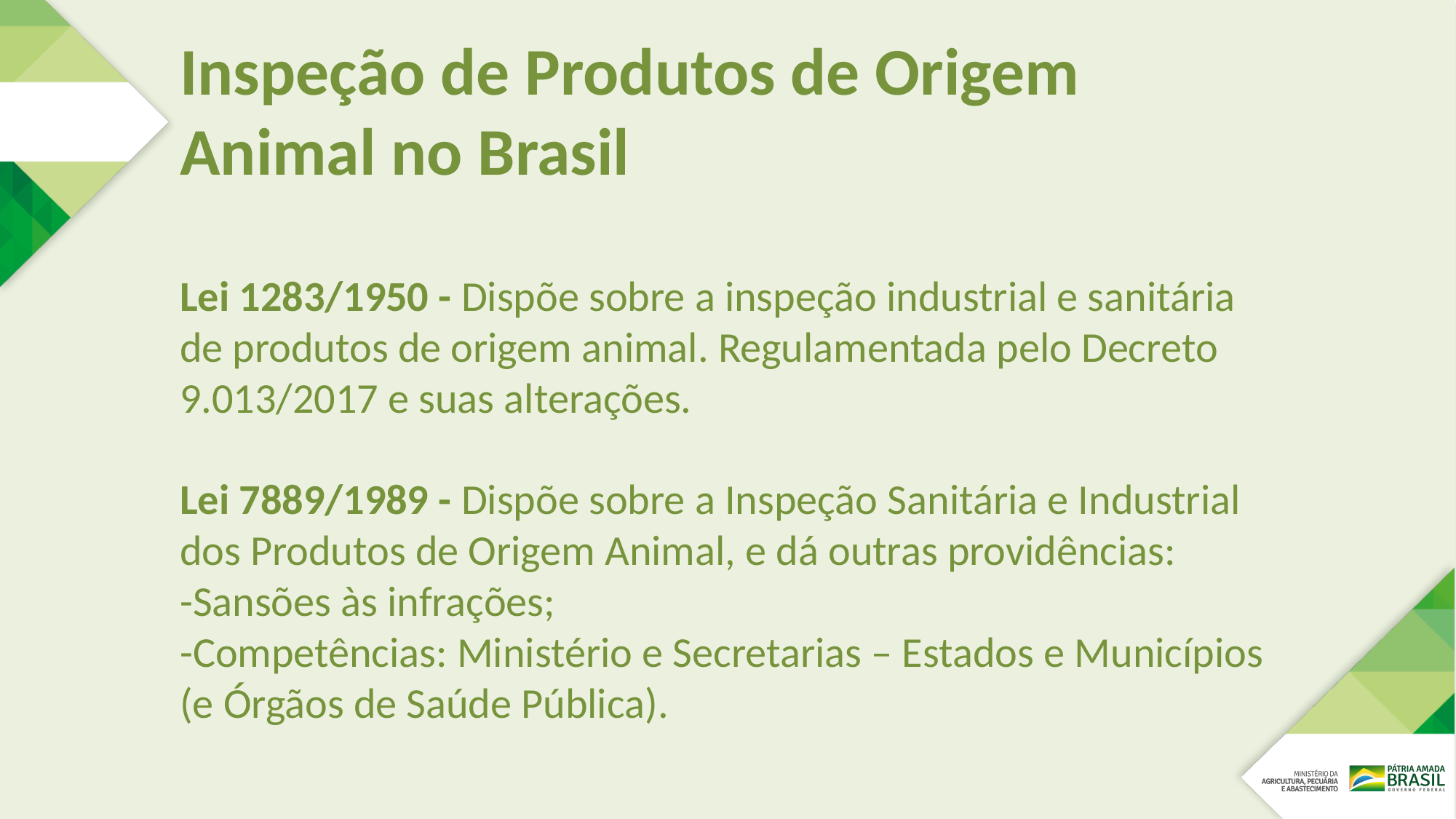

# Inspeção de Produtos de Origem Animal no Brasil Lei 1283/1950 - Dispõe sobre a inspeção industrial e sanitária de produtos de origem animal. Regulamentada pelo Decreto 9.013/2017 e suas alterações. Lei 7889/1989 - Dispõe sobre a Inspeção Sanitária e Industrial dos Produtos de Origem Animal, e dá outras providências: -Sansões às infrações; -Competências: Ministério e Secretarias – Estados e Municípios (e Órgãos de Saúde Pública).